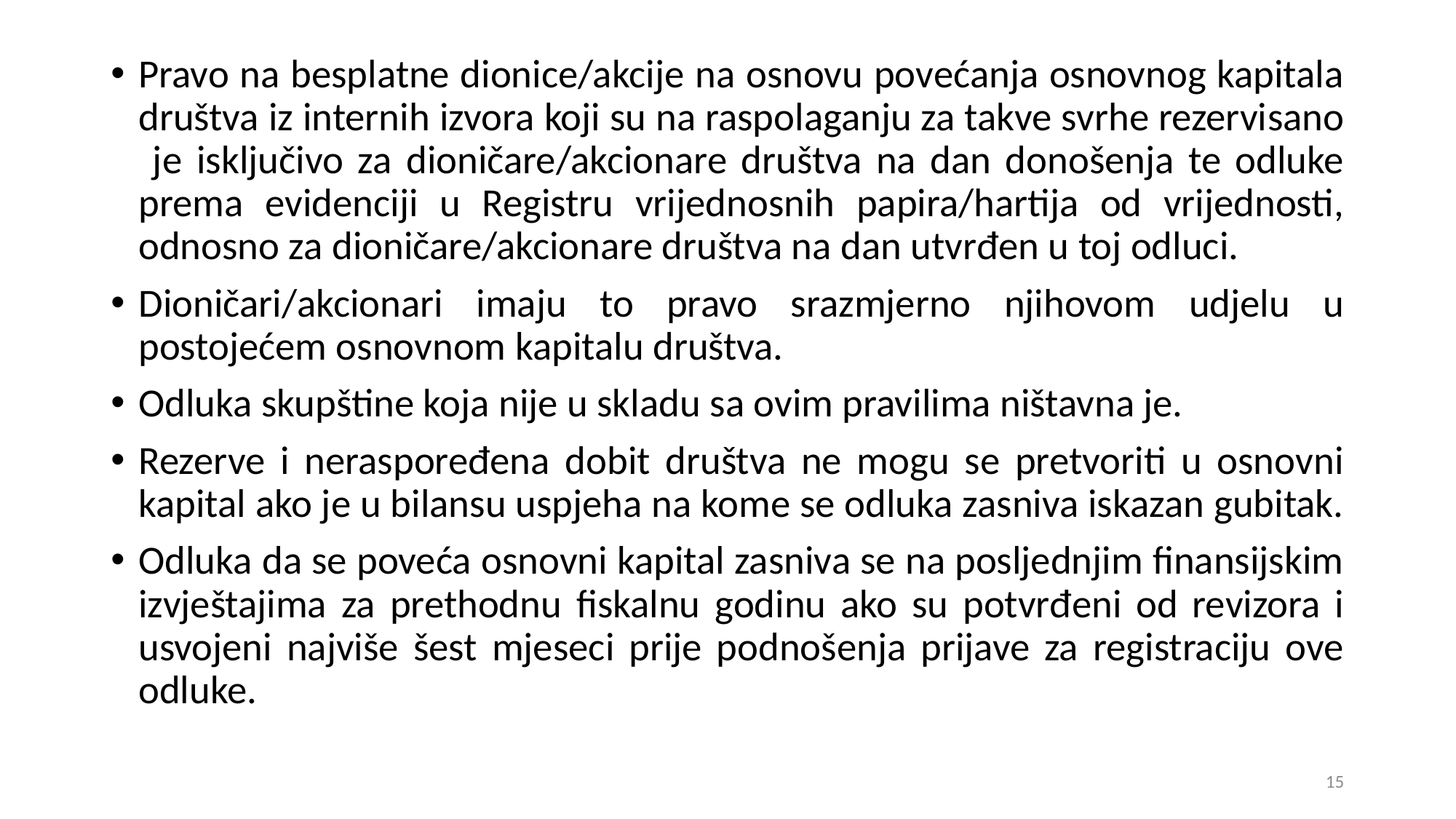

Pravo na besplatne dionice/akcije na osnovu povećanja osnovnog kapitala društva iz internih izvora koji su na raspolaganju za takve svrhe rezervisano  je isključivo za dioničare/akcionare društva na dan donošenja te odluke prema evidenciji u Registru vrijednosnih papira/hartija od vrijednosti, odnosno za dioničare/akcionare društva na dan utvrđen u toj odluci.
Dioničari/akcionari imaju to pravo srazmjerno njihovom udjelu u postojećem osnovnom kapitalu društva.
Odluka skupštine koja nije u skladu sa ovim pravilima ništavna je.
Rezerve i neraspoređena dobit društva ne mogu se pretvoriti u osnovni kapital ako je u bilansu uspjeha na kome se odluka zasniva iskazan gubitak.
Odluka da se poveća osnovni kapital zasniva se na posljednjim finansijskim izvještajima za prethodnu fiskalnu godinu ako su potvrđeni od revizora i usvojeni najviše šest mjeseci prije podnošenja prijave za registraciju ove odluke.
15